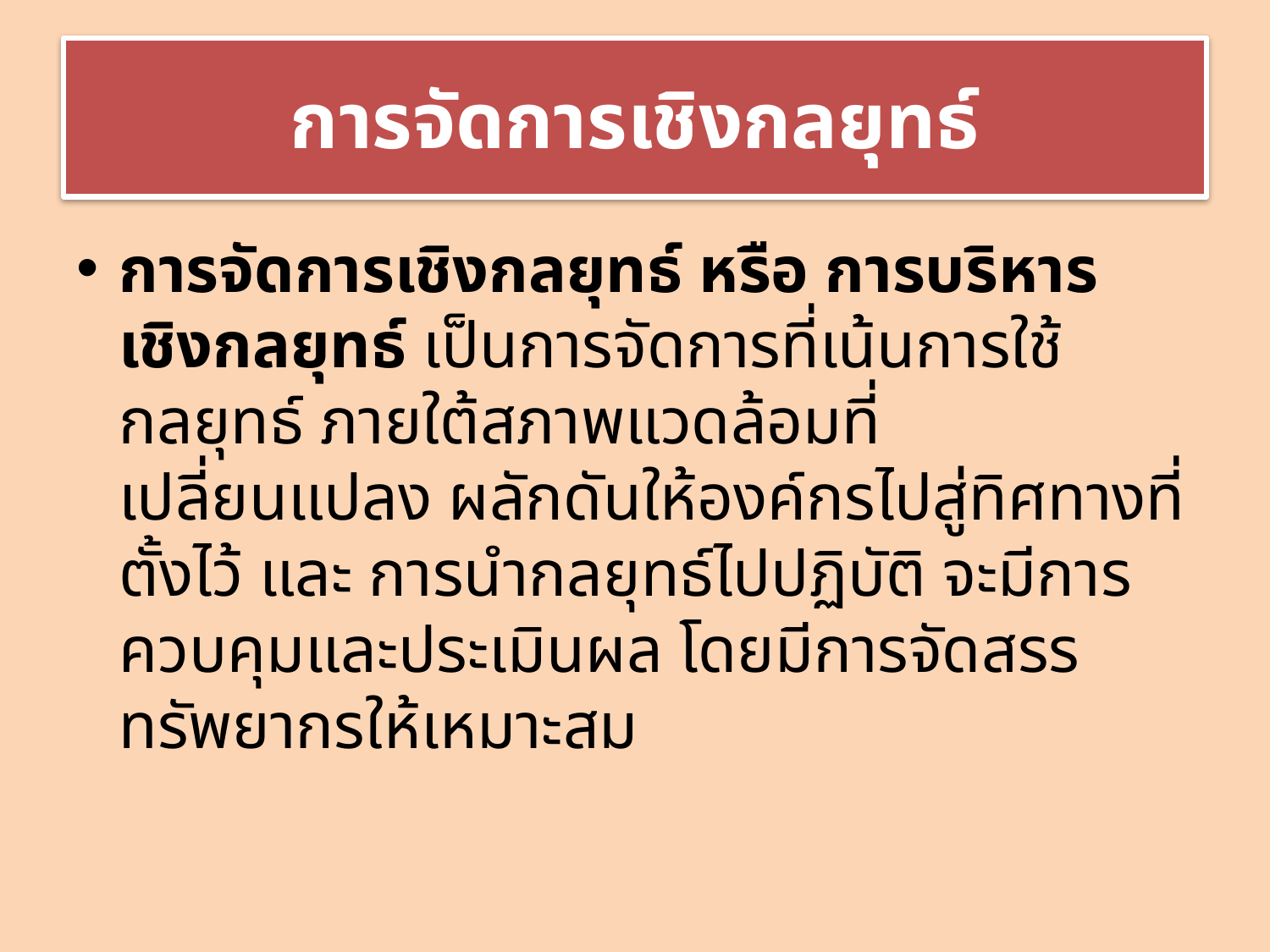

# การจัดการเชิงกลยุทธ์
การจัดการเชิงกลยุทธ์ หรือ การบริหารเชิงกลยุทธ์ เป็นการจัดการที่เน้นการใช้กลยุทธ์ ภายใต้สภาพแวดล้อมที่เปลี่ยนแปลง ผลักดันให้องค์กรไปสู่ทิศทางที่ตั้งไว้ และ การนำกลยุทธ์ไปปฏิบัติ จะมีการควบคุมและประเมินผล โดยมีการจัดสรรทรัพยากรให้เหมาะสม